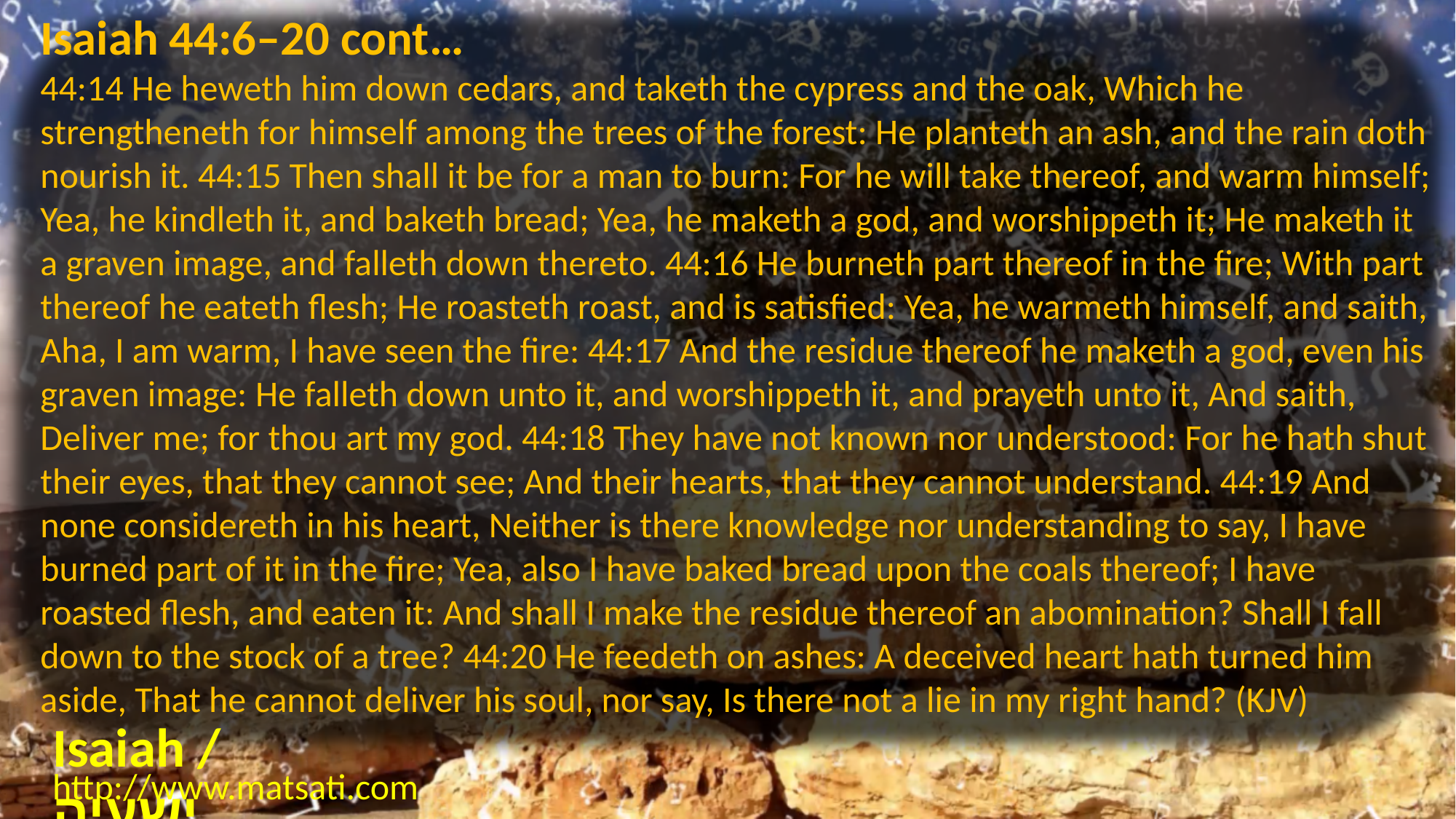

Isaiah 44:6–20 cont…
44:14 He heweth him down cedars, and taketh the cypress and the oak, Which he strengtheneth for himself among the trees of the forest: He planteth an ash, and the rain doth nourish it. 44:15 Then shall it be for a man to burn: For he will take thereof, and warm himself; Yea, he kindleth it, and baketh bread; Yea, he maketh a god, and worshippeth it; He maketh it a graven image, and falleth down thereto. 44:16 He burneth part thereof in the fire; With part thereof he eateth flesh; He roasteth roast, and is satisfied: Yea, he warmeth himself, and saith, Aha, I am warm, I have seen the fire: 44:17 And the residue thereof he maketh a god, even his graven image: He falleth down unto it, and worshippeth it, and prayeth unto it, And saith, Deliver me; for thou art my god. 44:18 They have not known nor understood: For he hath shut their eyes, that they cannot see; And their hearts, that they cannot understand. 44:19 And none considereth in his heart, Neither is there knowledge nor understanding to say, I have burned part of it in the fire; Yea, also I have baked bread upon the coals thereof; I have roasted flesh, and eaten it: And shall I make the residue thereof an abomination? Shall I fall down to the stock of a tree? 44:20 He feedeth on ashes: A deceived heart hath turned him aside, That he cannot deliver his soul, nor say, Is there not a lie in my right hand? (KJV)
Isaiah / ישעיה
http://www.matsati.com